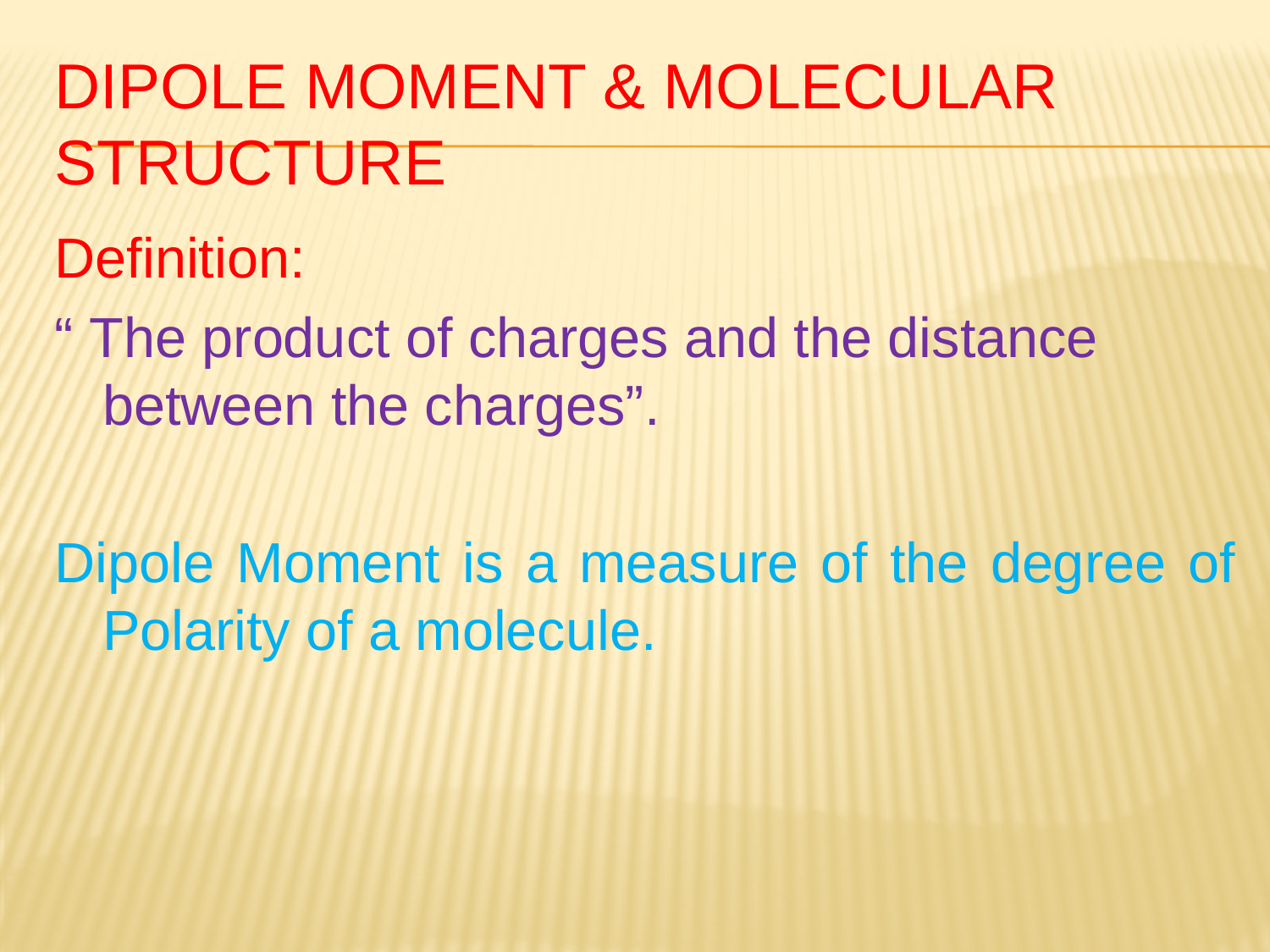

# Dipole Moment & Molecular structure
Definition:
“ The product of charges and the distance between the charges”.

Dipole Moment is a measure of the degree of Polarity of a molecule.